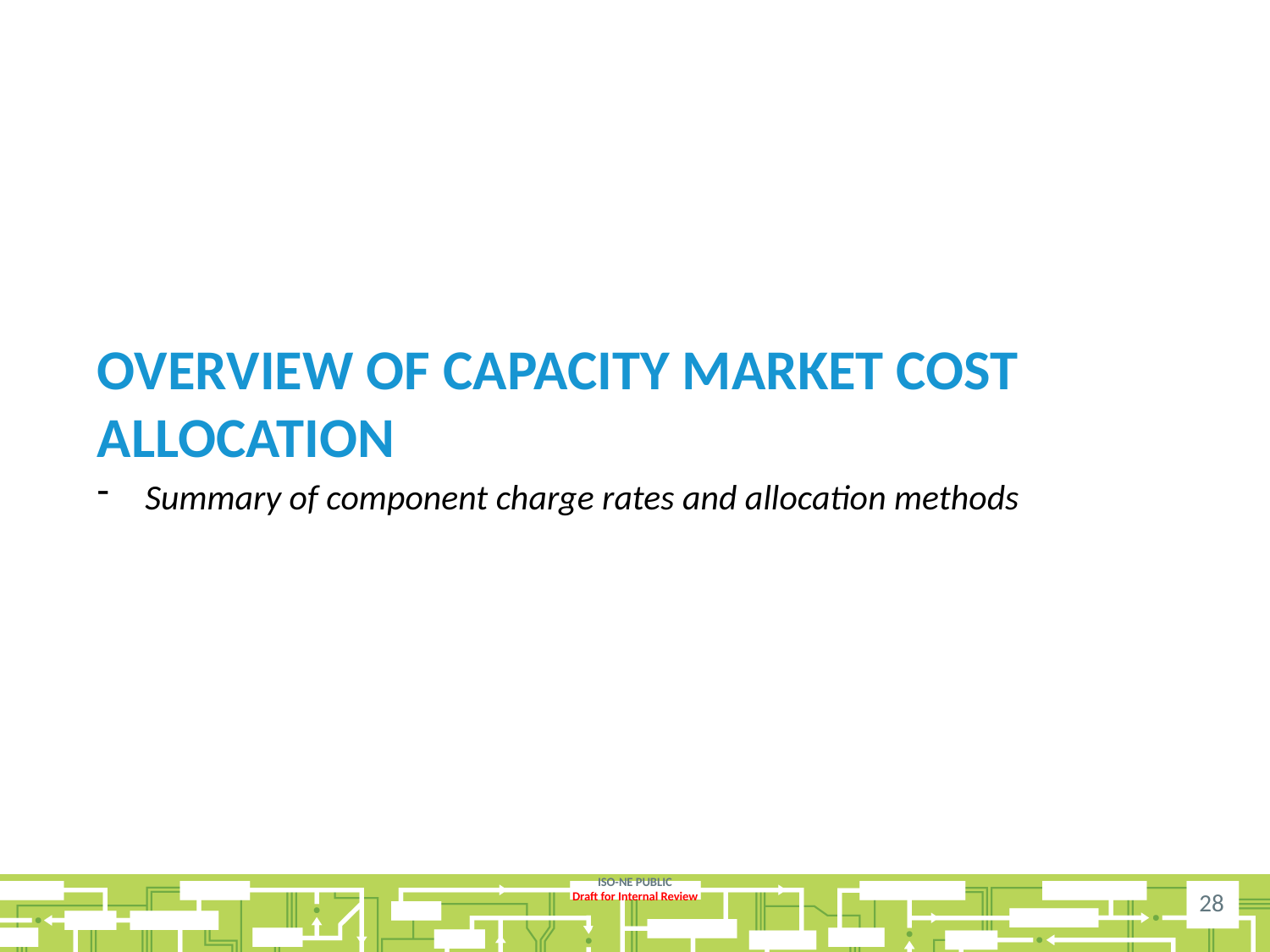

# Overview of Capacity Market Cost Allocation
Summary of component charge rates and allocation methods
28